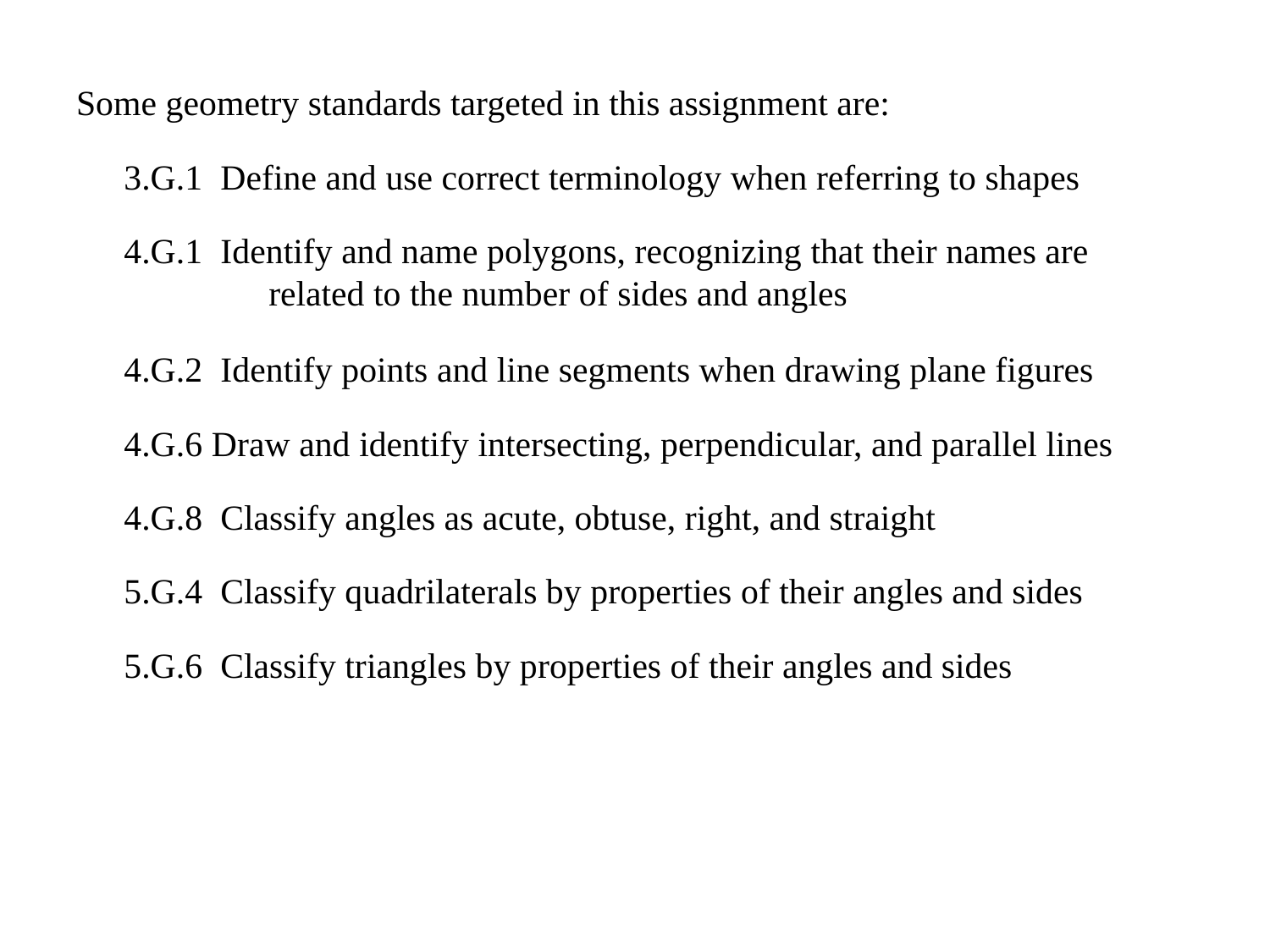

Some geometry standards targeted in this assignment are:

	3.G.1  Define and use correct terminology when referring to shapes

	4.G.1  Identify and name polygons, recognizing that their names are 		  related to the number of sides and angles

	4.G.2  Identify points and line segments when drawing plane figures

	4.G.6 Draw and identify intersecting, perpendicular, and parallel lines

	4.G.8  Classify angles as acute, obtuse, right, and straight

	5.G.4  Classify quadrilaterals by properties of their angles and sides

 	5.G.6  Classify triangles by properties of their angles and sides